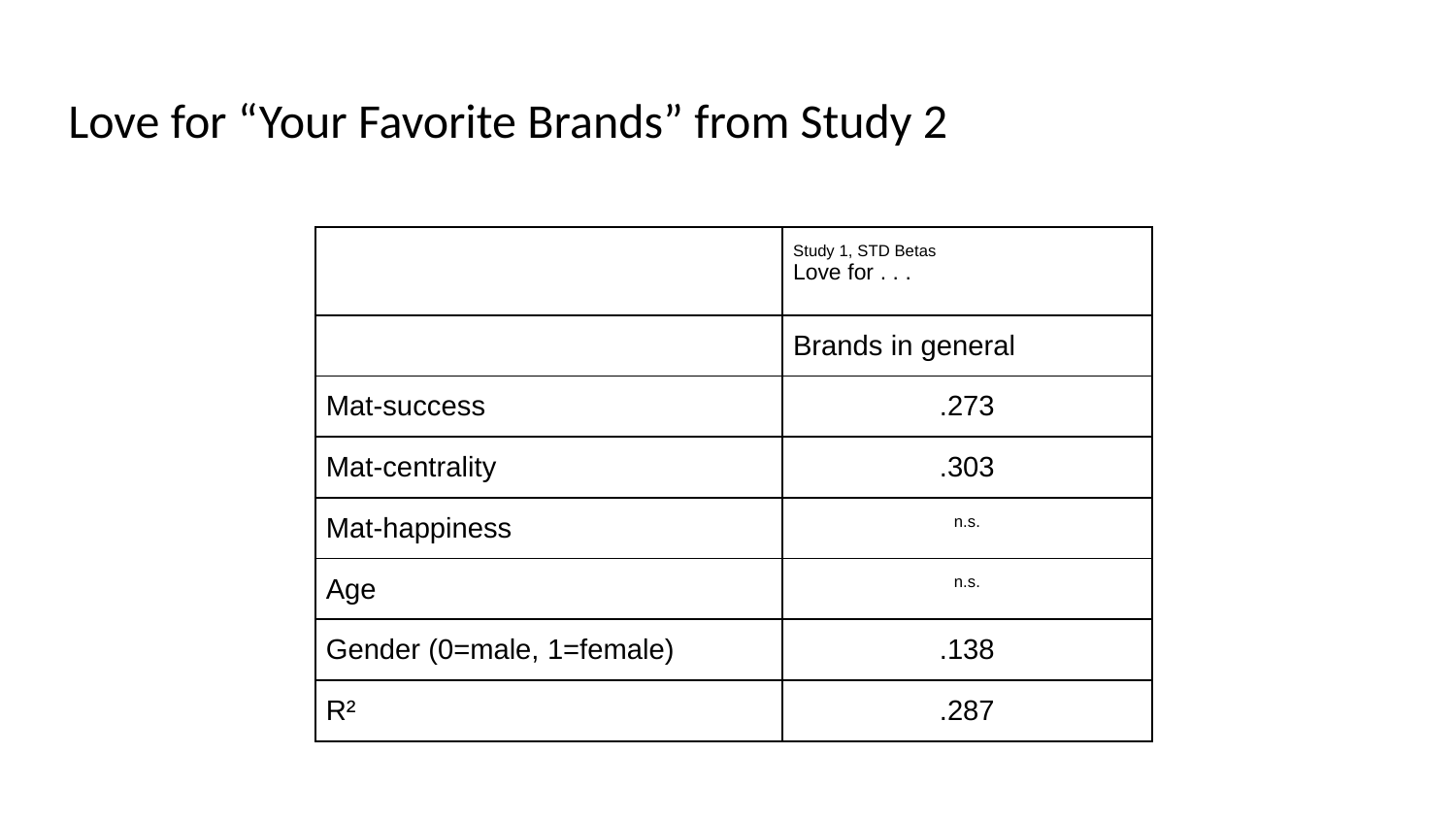

# Love for “Your Favorite Brands” from Study 2
|  | Study 1, STD Betas Love for . . . |
| --- | --- |
|  | Brands in general |
| Mat-success | .273 |
| Mat-centrality | .303 |
| Mat-happiness | n.s. |
| Age | n.s. |
| Gender (0=male, 1=female) | .138 |
| R² | .287 |